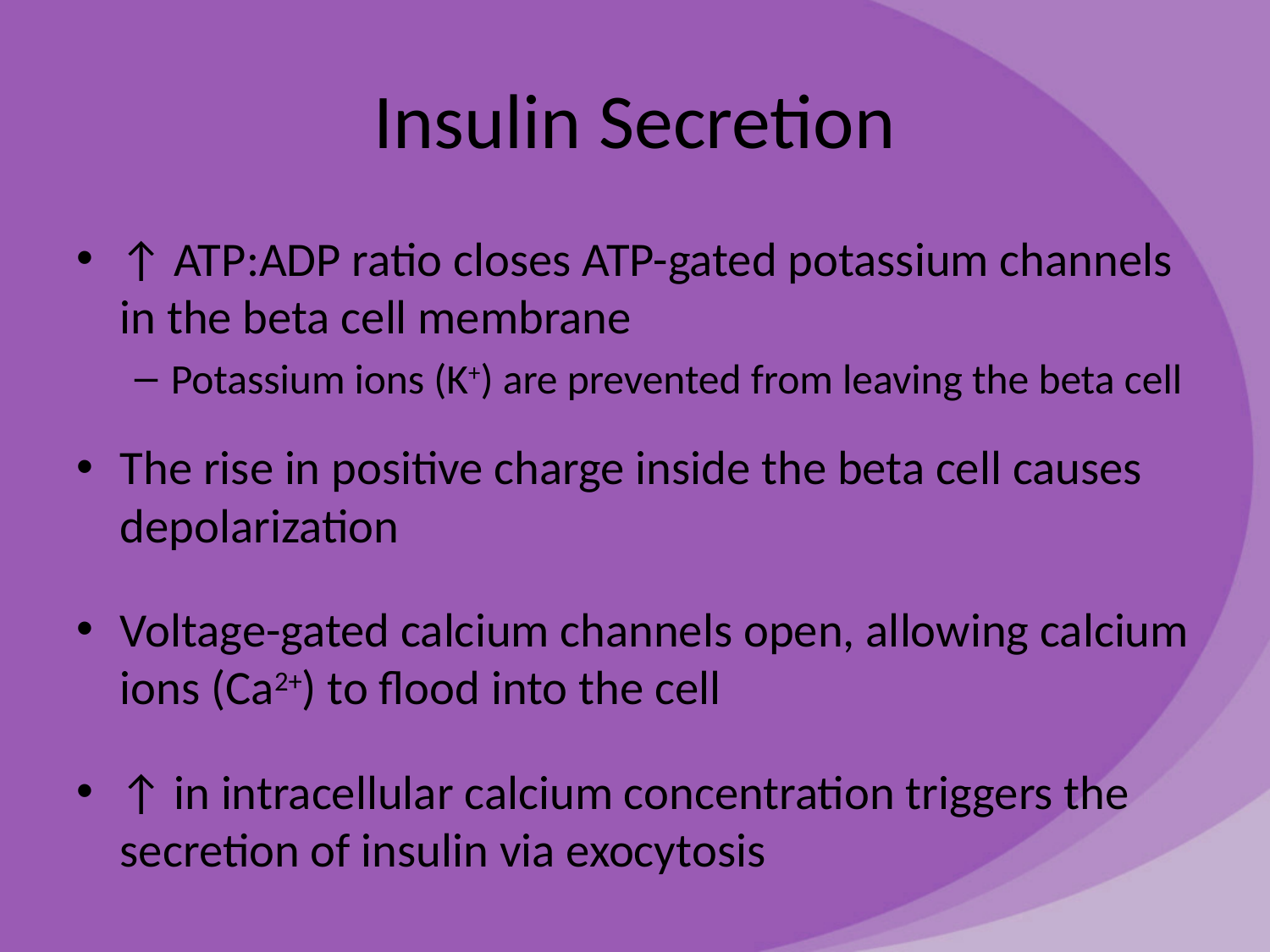

# Insulin Secretion
↑ ATP:ADP ratio closes ATP-gated potassium channels in the beta cell membrane
Potassium ions (K+) are prevented from leaving the beta cell

The rise in positive charge inside the beta cell causes depolarization

Voltage-gated calcium channels open, allowing calcium ions (Ca2+) to flood into the cell

↑ in intracellular calcium concentration triggers the secretion of insulin via exocytosis